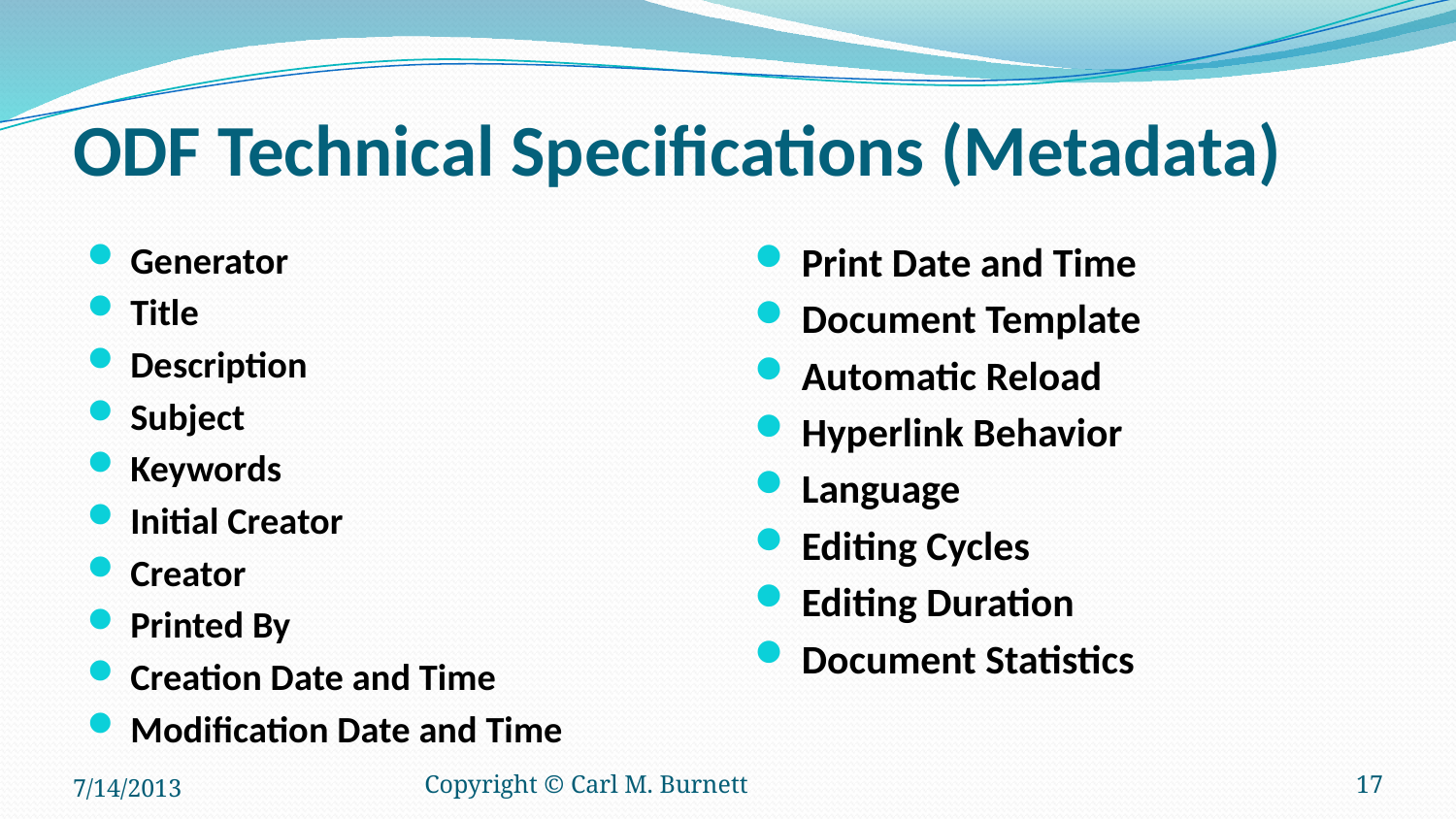

# ODF Technical Specifications (Metadata)
Generator
Title
Description
Subject
Keywords
Initial Creator
Creator
Printed By
Creation Date and Time
Modification Date and Time

Print Date and Time
Document Template
Automatic Reload
Hyperlink Behavior
Language
Editing Cycles
Editing Duration
Document Statistics

7/14/2013
Copyright © Carl M. Burnett
17